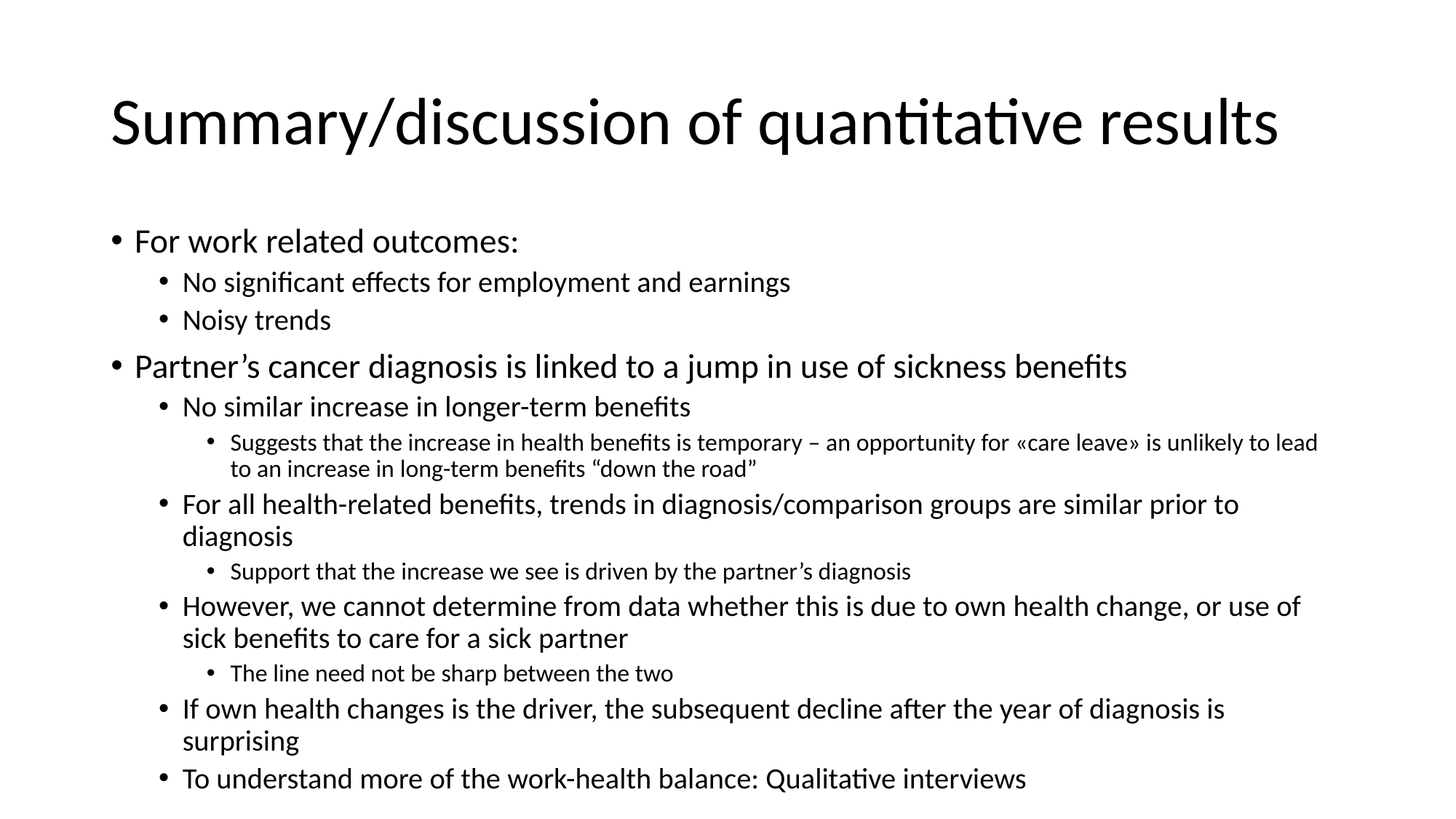

# Summary/discussion of quantitative results
For work related outcomes:
No significant effects for employment and earnings
Noisy trends
Partner’s cancer diagnosis is linked to a jump in use of sickness benefits
No similar increase in longer-term benefits
Suggests that the increase in health benefits is temporary – an opportunity for «care leave» is unlikely to lead to an increase in long-term benefits “down the road”
For all health-related benefits, trends in diagnosis/comparison groups are similar prior to diagnosis
Support that the increase we see is driven by the partner’s diagnosis
However, we cannot determine from data whether this is due to own health change, or use of sick benefits to care for a sick partner
The line need not be sharp between the two
If own health changes is the driver, the subsequent decline after the year of diagnosis is surprising
To understand more of the work-health balance: Qualitative interviews